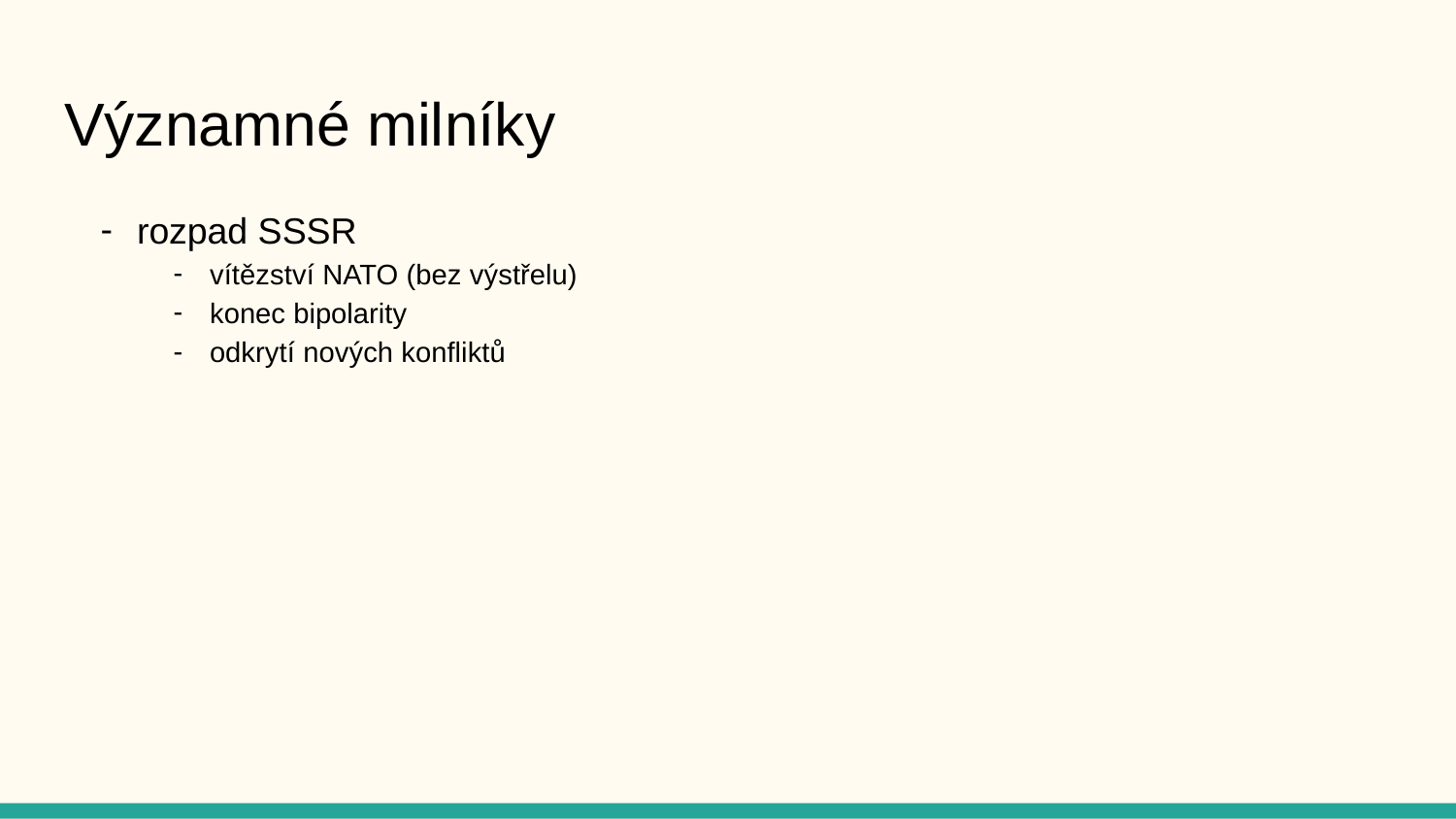

# Významné milníky
rozpad SSSR
vítězství NATO (bez výstřelu)
konec bipolarity
odkrytí nových konfliktů